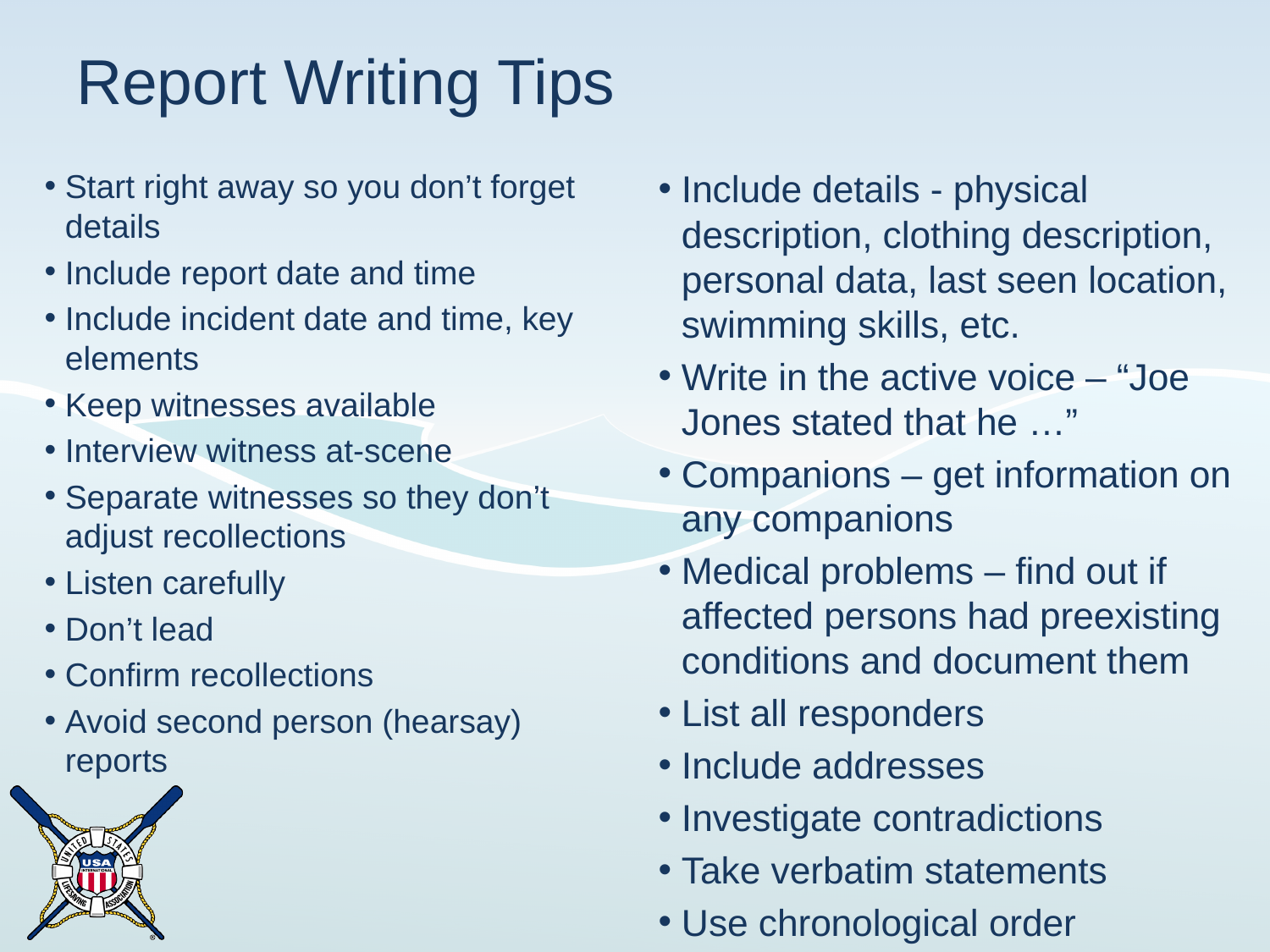

# Report Writing Tips
Start right away so you don’t forget details
Include report date and time
Include incident date and time, key elements
Keep witnesses available
Interview witness at-scene
Separate witnesses so they don’t adjust recollections
Listen carefully
Don’t lead
Confirm recollections
Avoid second person (hearsay) reports
Include details - physical description, clothing description, personal data, last seen location, swimming skills, etc.
Write in the active voice – “Joe Jones stated that he …”
Companions – get information on any companions
Medical problems – find out if affected persons had preexisting conditions and document them
List all responders
Include addresses
Investigate contradictions
Take verbatim statements
Use chronological order